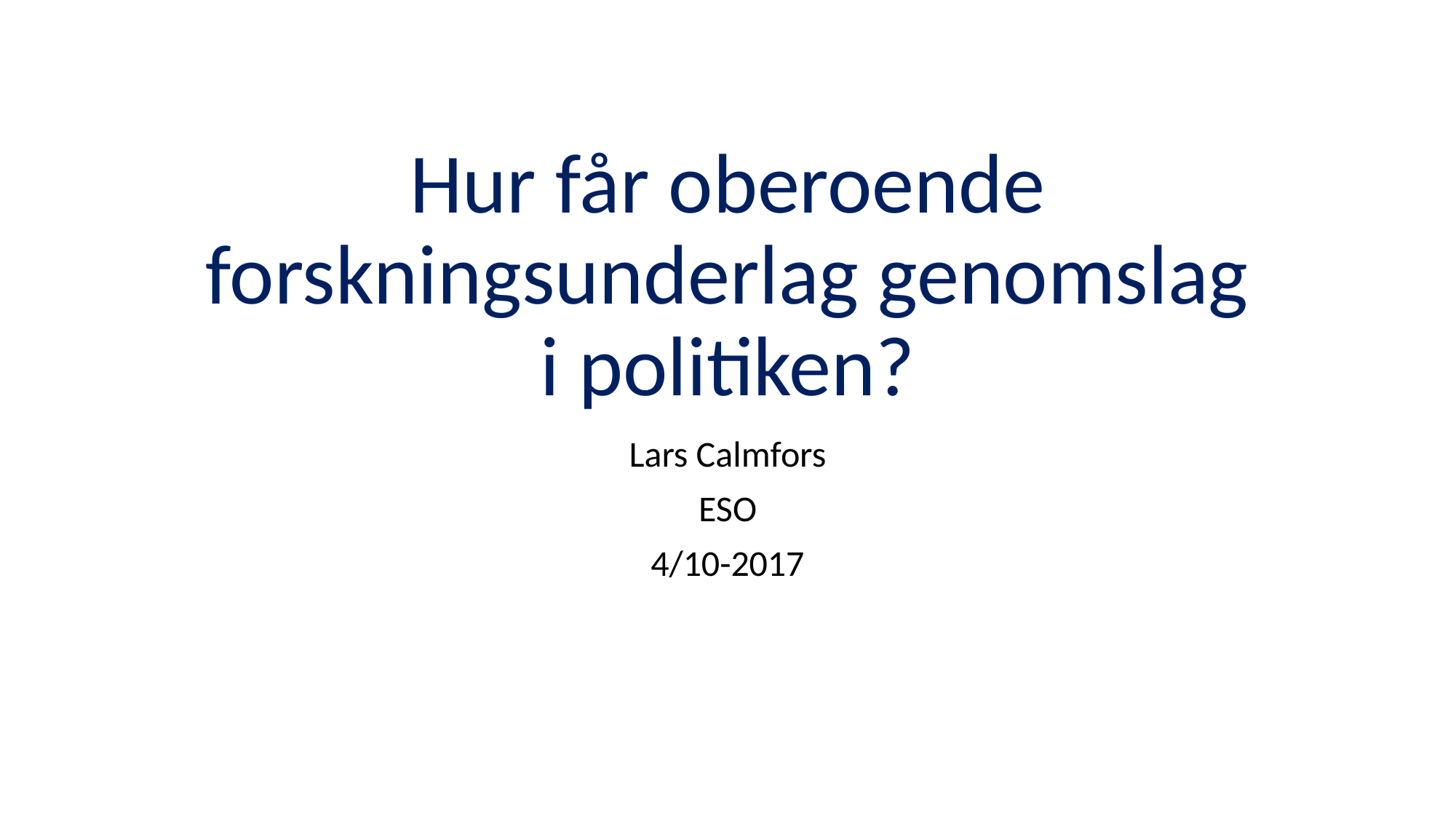

# Hur får oberoende forskningsunderlag genomslag i politiken?
Lars Calmfors
ESO
4/10-2017